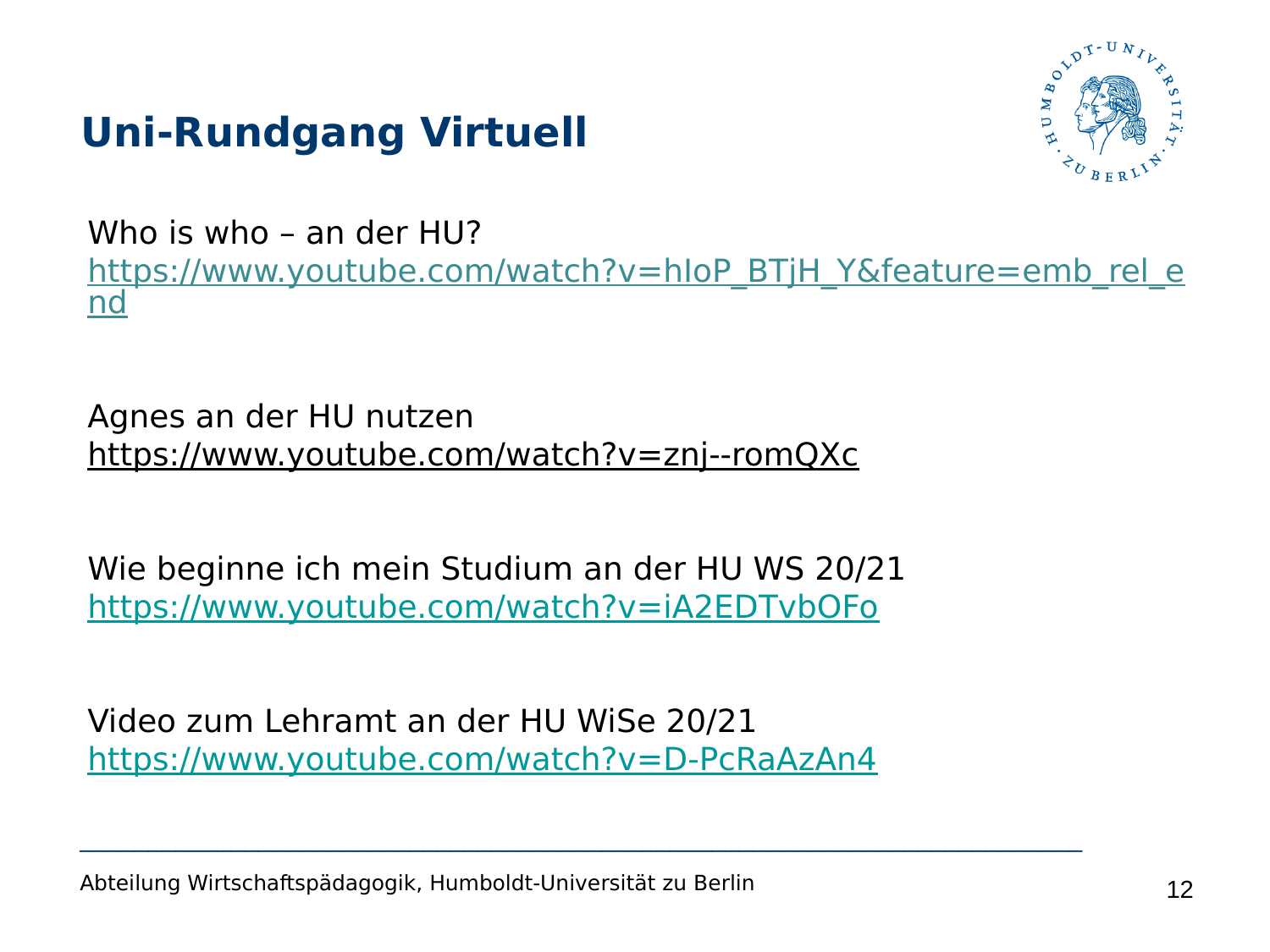

Uni-Rundgang Virtuell
Who is who – an der HU?
https://www.youtube.com/watch?v=hIoP_BTjH_Y&feature=emb_rel_end

Agnes an der HU nutzen
https://www.youtube.com/watch?v=znj--romQXc

Wie beginne ich mein Studium an der HU WS 20/21 https://www.youtube.com/watch?v=iA2EDTvbOFo

Video zum Lehramt an der HU WiSe 20/21 https://www.youtube.com/watch?v=D-PcRaAzAn4

_________________________________________________________________________
Abteilung Wirtschaftspädagogik, Humboldt-Universität zu Berlin
12